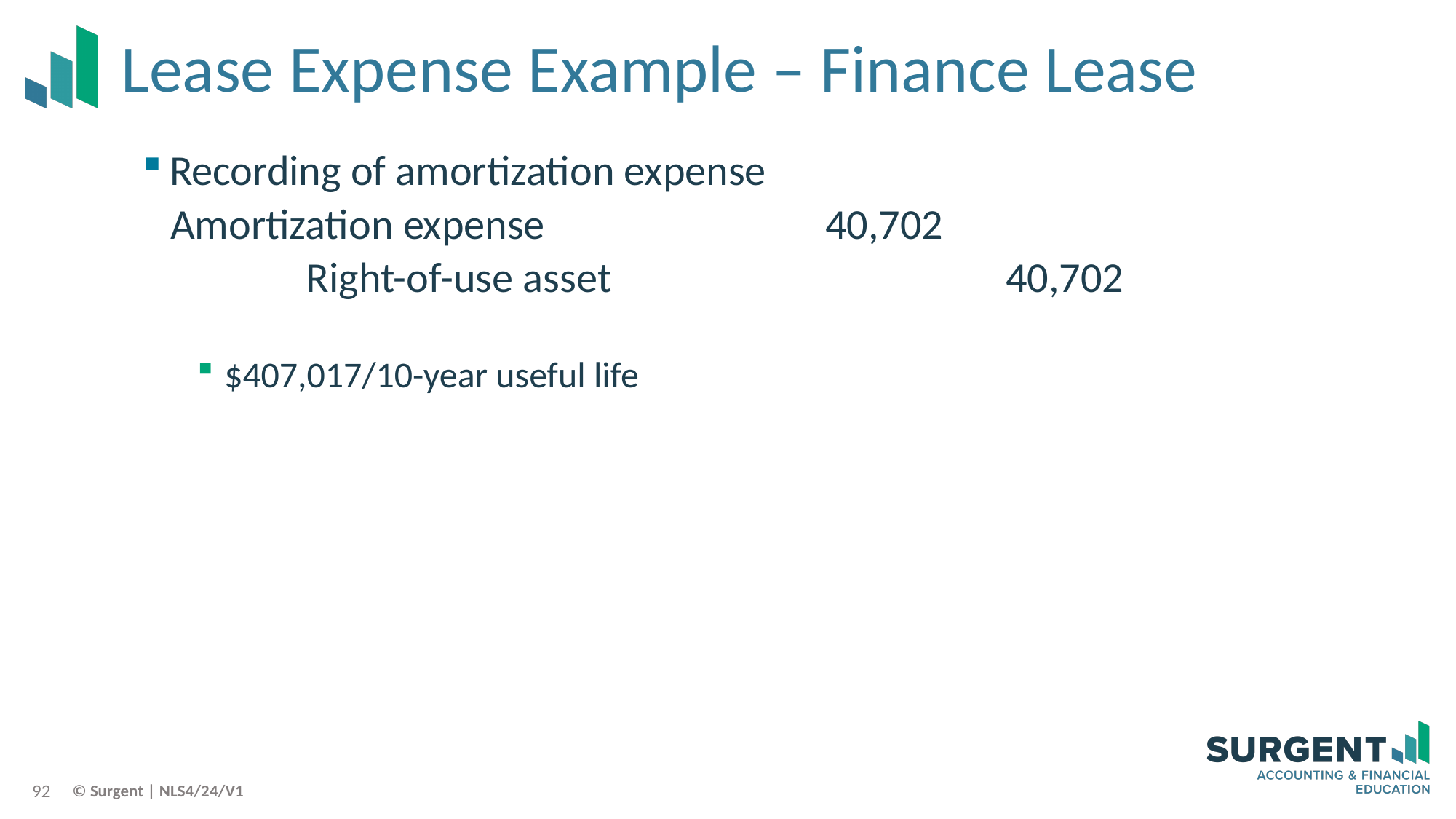

# Lease Expense Example – Finance Lease
Recording of amortization expense
Amortization expense			40,702
	Right-of-use asset			                40,702

$407,017/10-year useful life
92
© Surgent | NLS4/24/V1